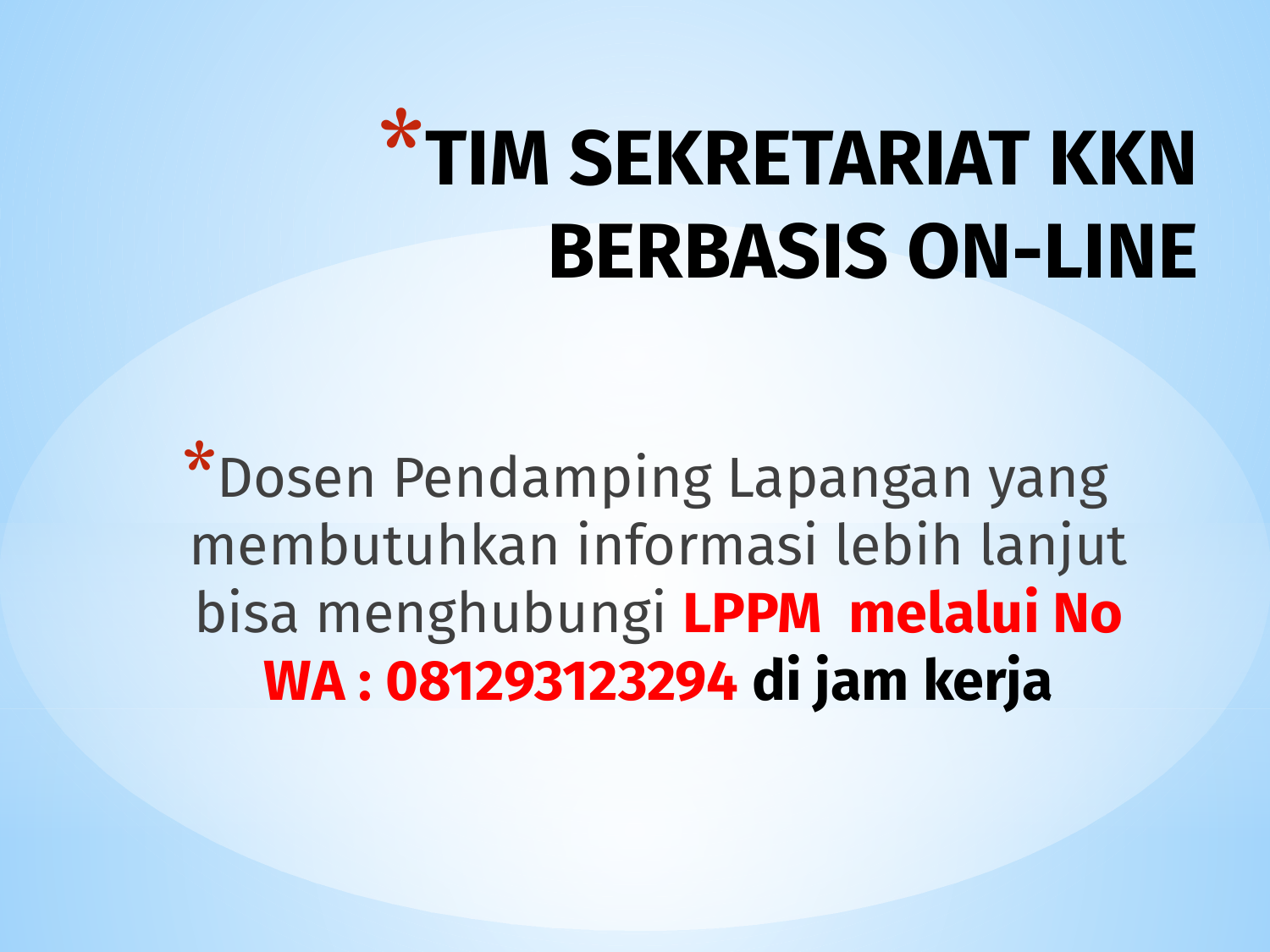

# TIM SEKRETARIAT KKN BERBASIS ON-LINE
Dosen Pendamping Lapangan yang membutuhkan informasi lebih lanjut bisa menghubungi LPPM  melalui No WA : 081293123294 di jam kerja